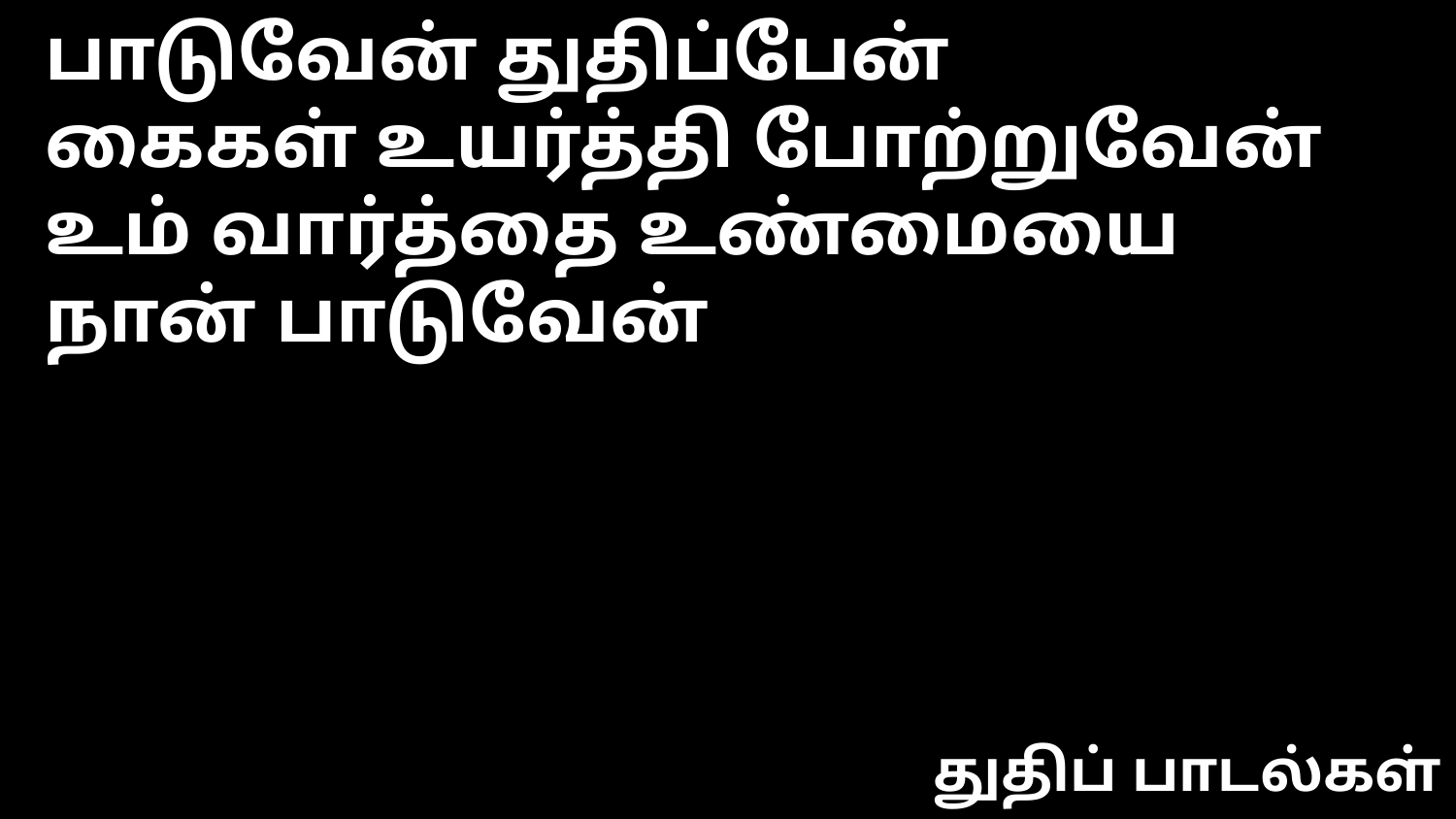

பாடுவேன் துதிப்பேன்
கைகள் உயர்த்தி போற்றுவேன்
உம் வார்த்தை உண்மையை
நான் பாடுவேன்

துதிப் பாடல்கள்